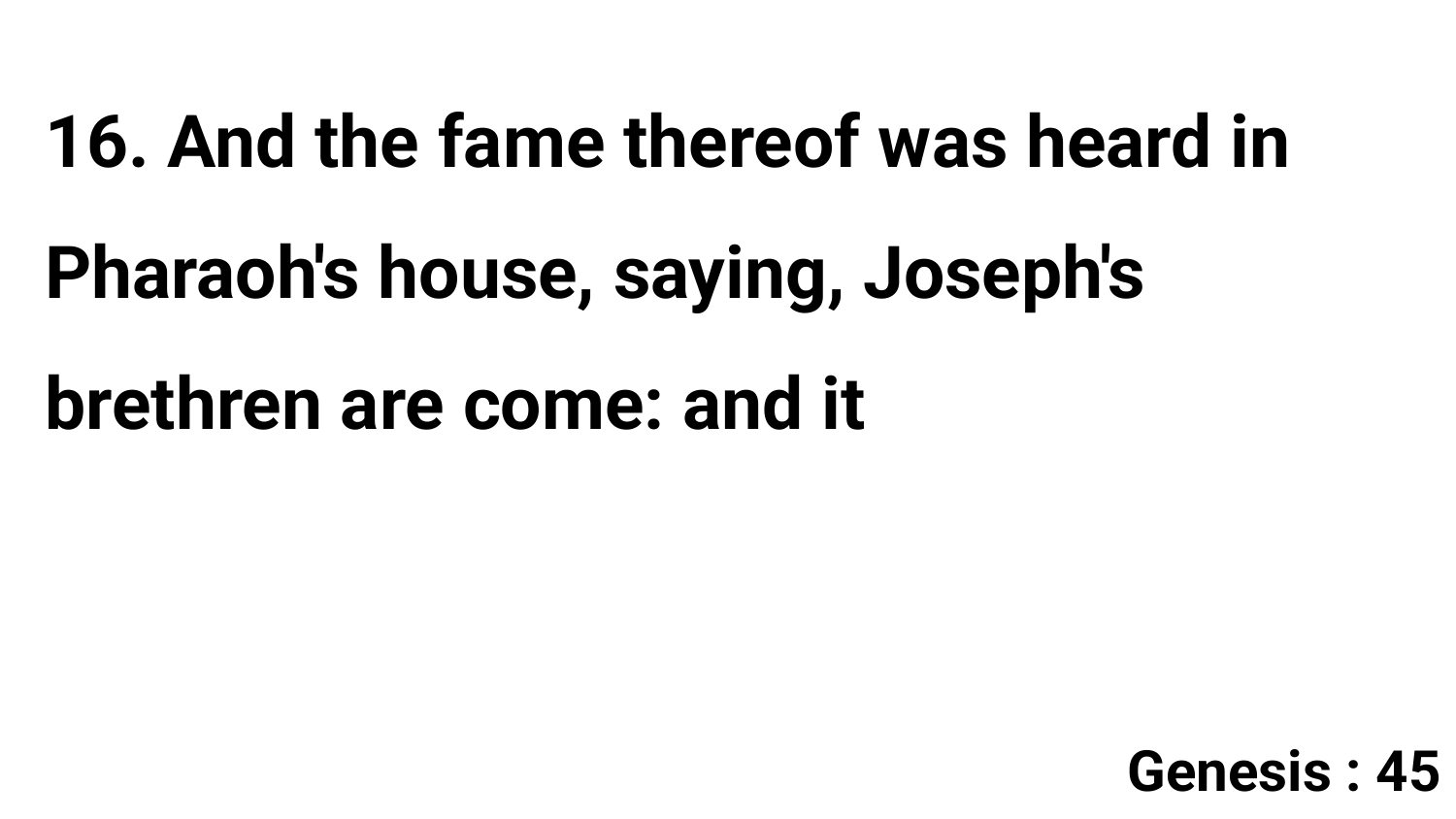

16. And the fame thereof was heard in Pharaoh's house, saying, Joseph's brethren are come: and it
Genesis : 45